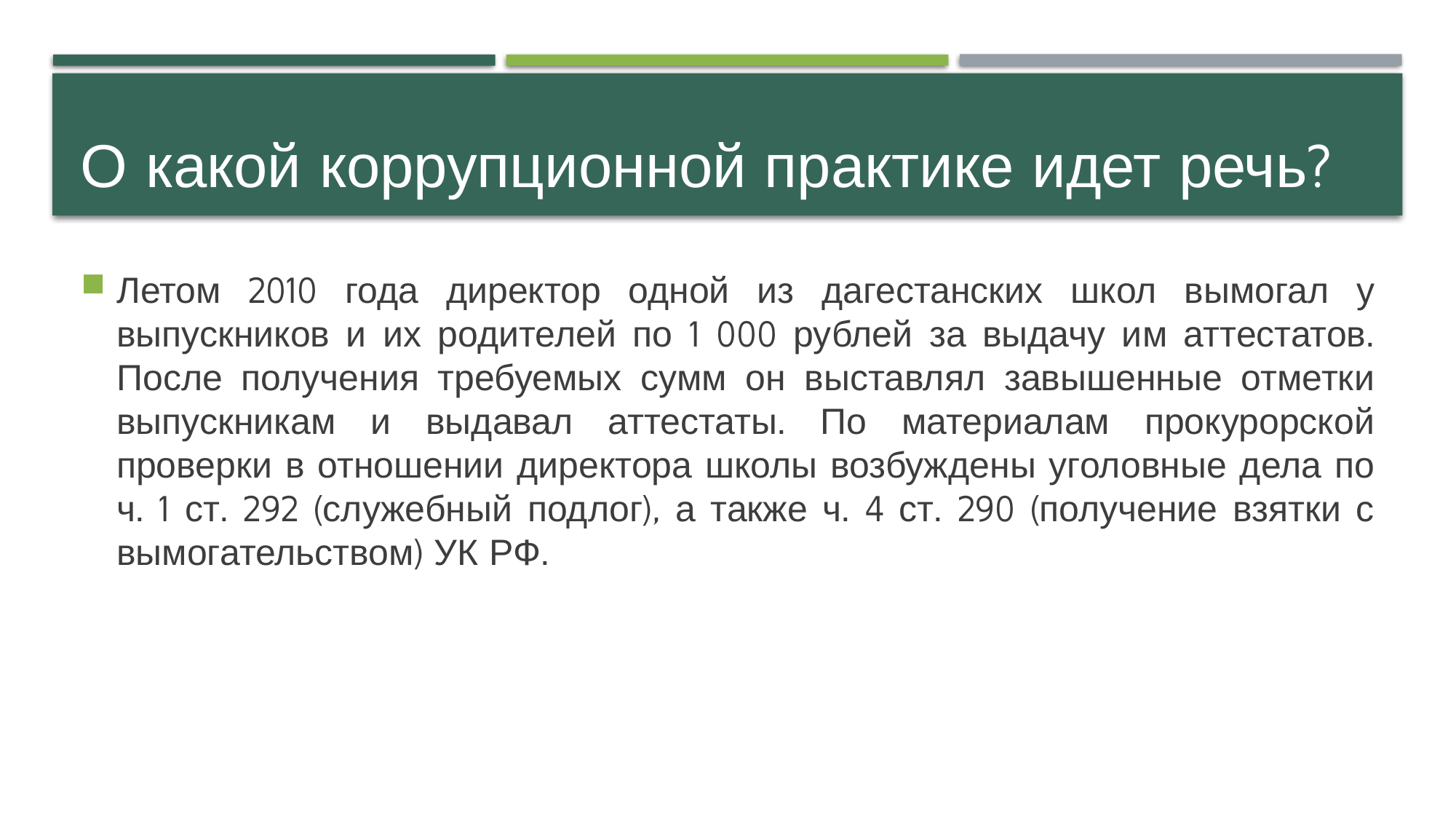

# О какой коррупционной практике идет речь?
Летом 2010 года директор одной из дагестанских школ вымогал у выпускников и их родителей по 1 000 рублей за выдачу им аттестатов. После получения требуемых сумм он выставлял завышенные отметки выпускникам и выдавал аттестаты. По материалам прокурорской проверки в отношении директора школы возбуждены уголовные дела по ч. 1 ст. 292 (служебный подлог), а также ч. 4 ст. 290 (получение взятки с вымогательством) УК РФ.